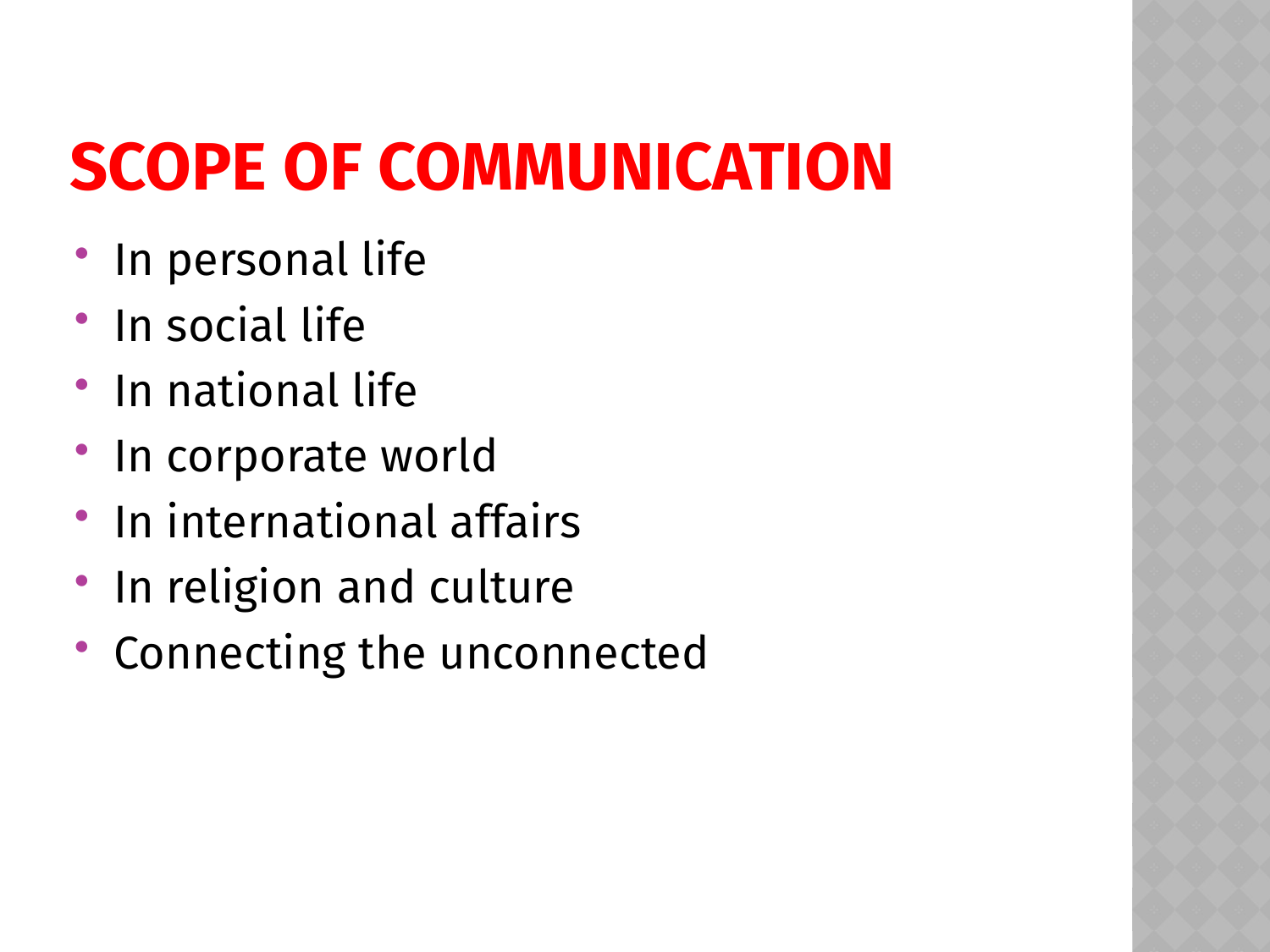

# Scope of Communication
In personal life
In social life
In national life
In corporate world
In international affairs
In religion and culture
Connecting the unconnected